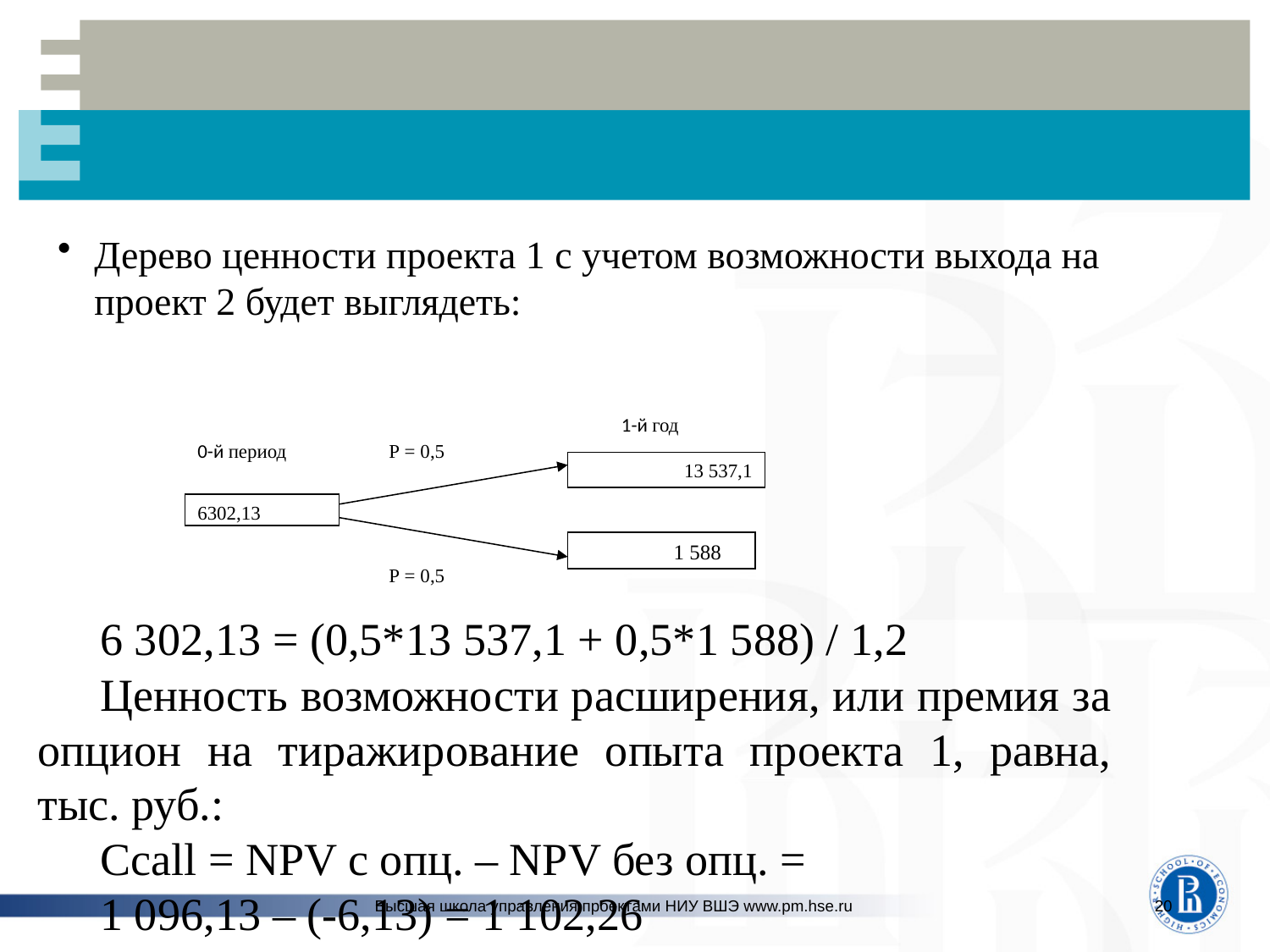

#
Дерево ценности проекта 1 с учетом возможности выхода на проект 2 будет выглядеть:

1-й год
0-й период
Р = 0,5
13 537,1
6302,13
1 588
Р = 0,5
6 302,13 = (0,5*13 537,1 + 0,5*1 588) / 1,2
Ценность возможности расширения, или премия за опцион на тиражирование опыта проекта 1, равна, тыс. руб.:
Ccall = NPV с опц. – NPV без опц. =
1 096,13 – (-6,13) = 1 102,26
Высшая школа управления проектами НИУ ВШЭ www.pm.hse.ru
20